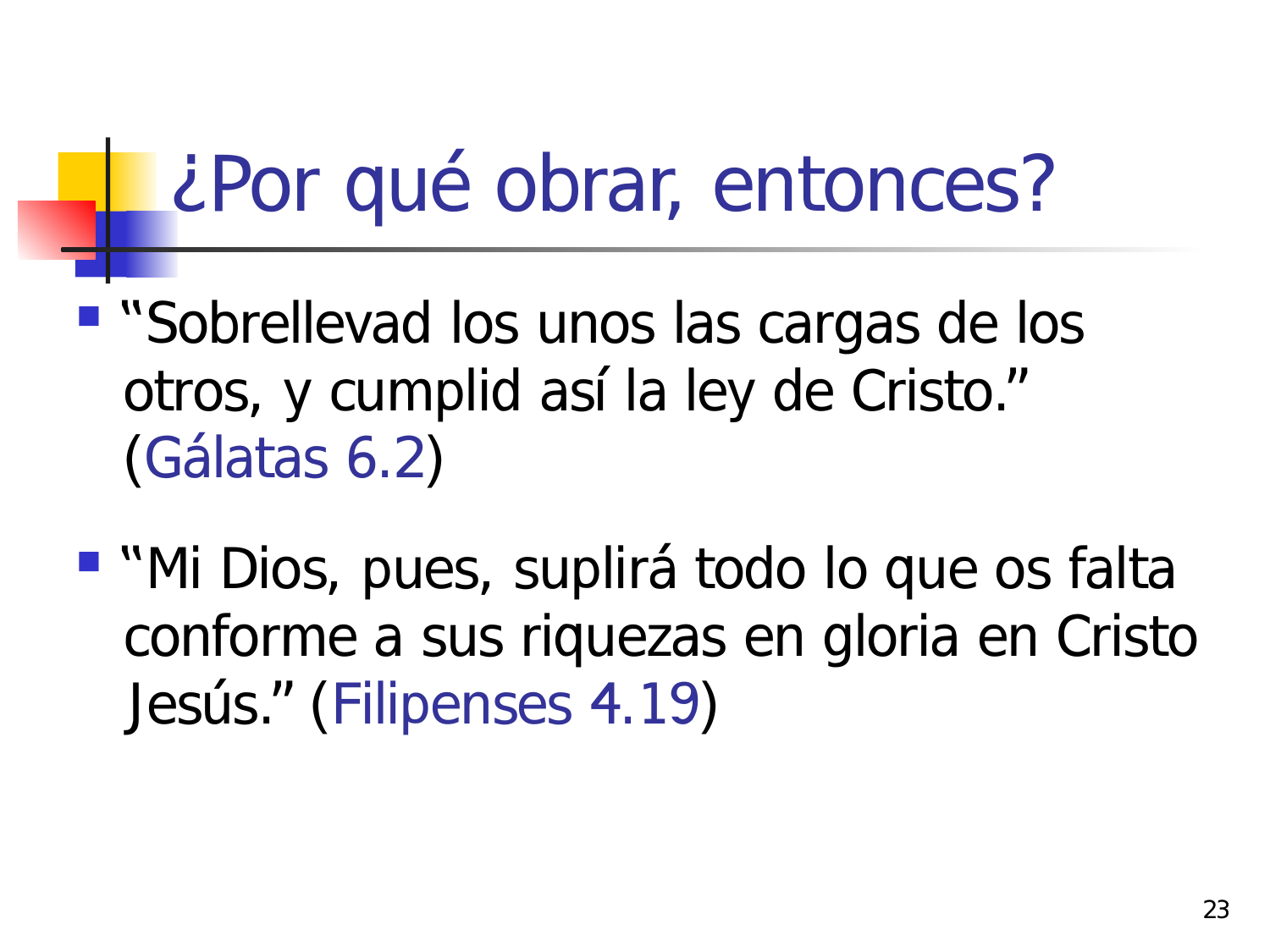

# ¿Por qué obrar, entonces?
“Sobrellevad los unos las cargas de los otros, y cumplid así la ley de Cristo.” (Gálatas 6.2)
“Mi Dios, pues, suplirá todo lo que os falta conforme a sus riquezas en gloria en Cristo Jesús.” (Filipenses 4.19)

23